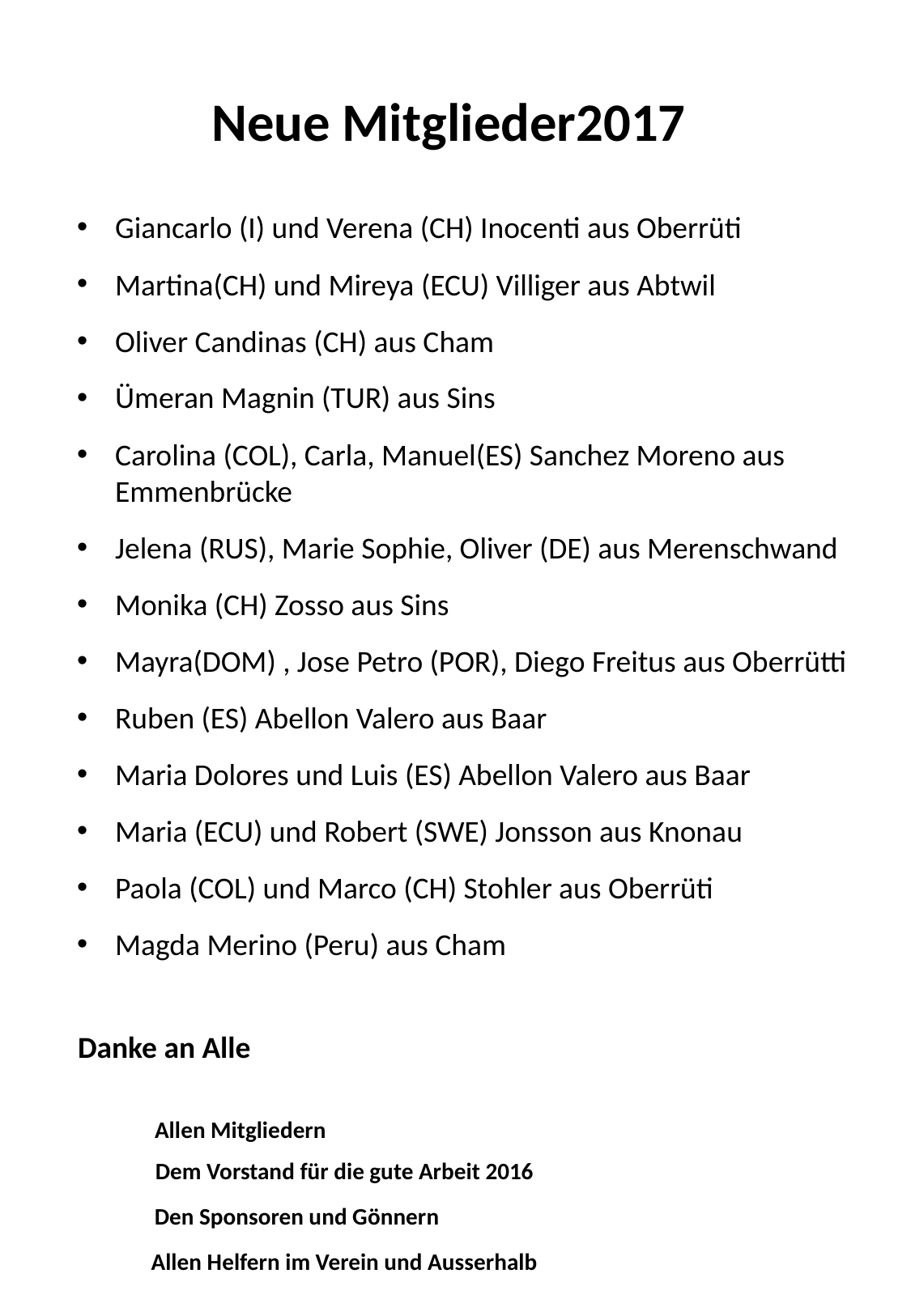

Neue Mitglieder2017
Giancarlo (I) und Verena (CH) Inocenti aus Oberrüti
Martina(CH) und Mireya (ECU) Villiger aus Abtwil
Oliver Candinas (CH) aus Cham
Ümeran Magnin (TUR) aus Sins
Carolina (COL), Carla, Manuel(ES) Sanchez Moreno aus Emmenbrücke
Jelena (RUS), Marie Sophie, Oliver (DE) aus Merenschwand
Monika (CH) Zosso aus Sins
Mayra(DOM) , Jose Petro (POR), Diego Freitus aus Oberrütti
Ruben (ES) Abellon Valero aus Baar
Maria Dolores und Luis (ES) Abellon Valero aus Baar
Maria (ECU) und Robert (SWE) Jonsson aus Knonau
Paola (COL) und Marco (CH) Stohler aus Oberrüti
Magda Merino (Peru) aus Cham

Danke an Alle
Allen Mitgliedern
Dem Vorstand für die gute Arbeit 2016
Den Sponsoren und Gönnern
Allen Helfern im Verein und Ausserhalb